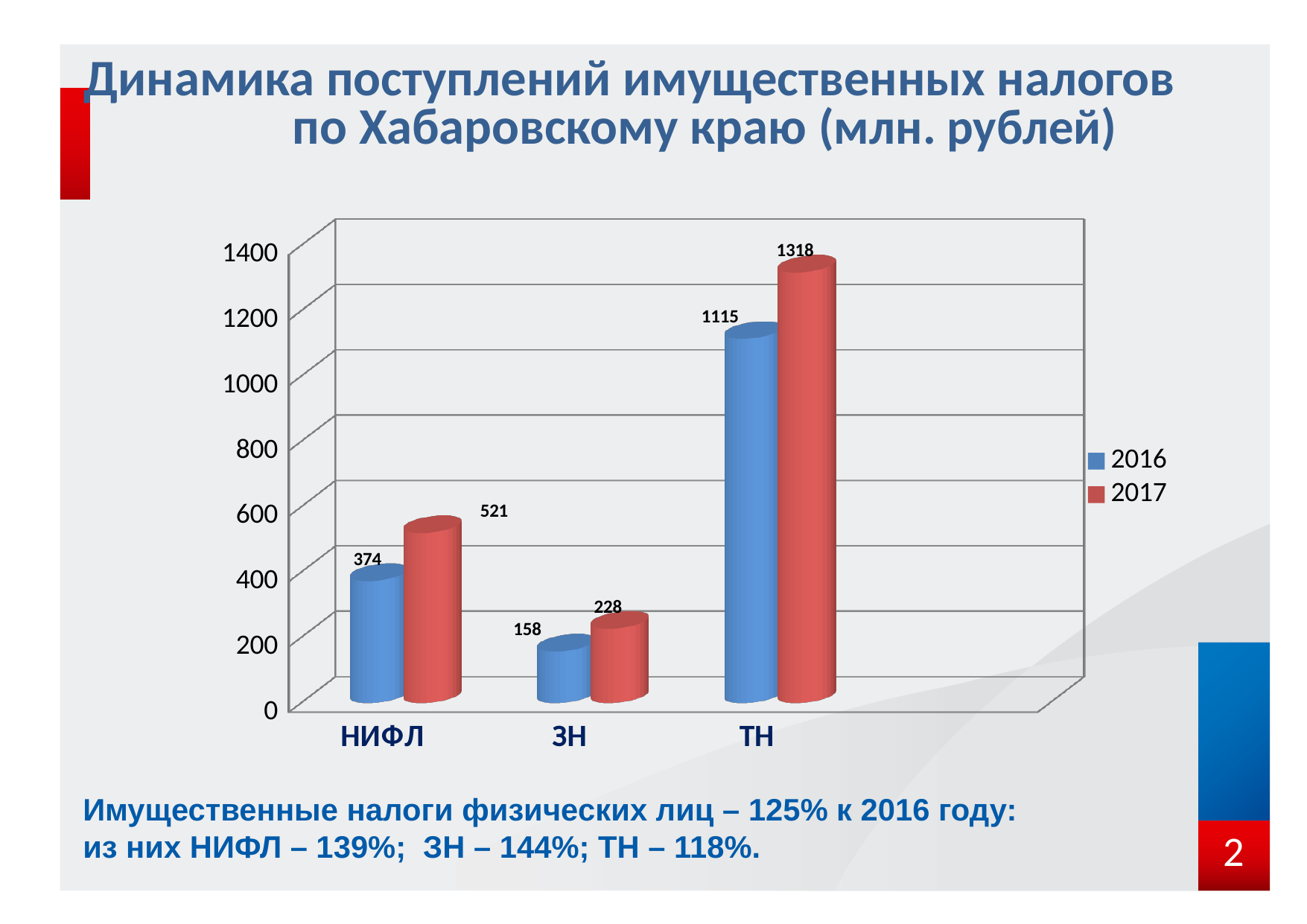

# Динамика поступлений имущественных налогов              по Хабаровскому краю (млн. рублей)

[unsupported chart]

Имущественные налоги физических лиц – 125% к 2016 году:
из них НИФЛ – 139%;  ЗН – 144%; ТН – 118%.
2